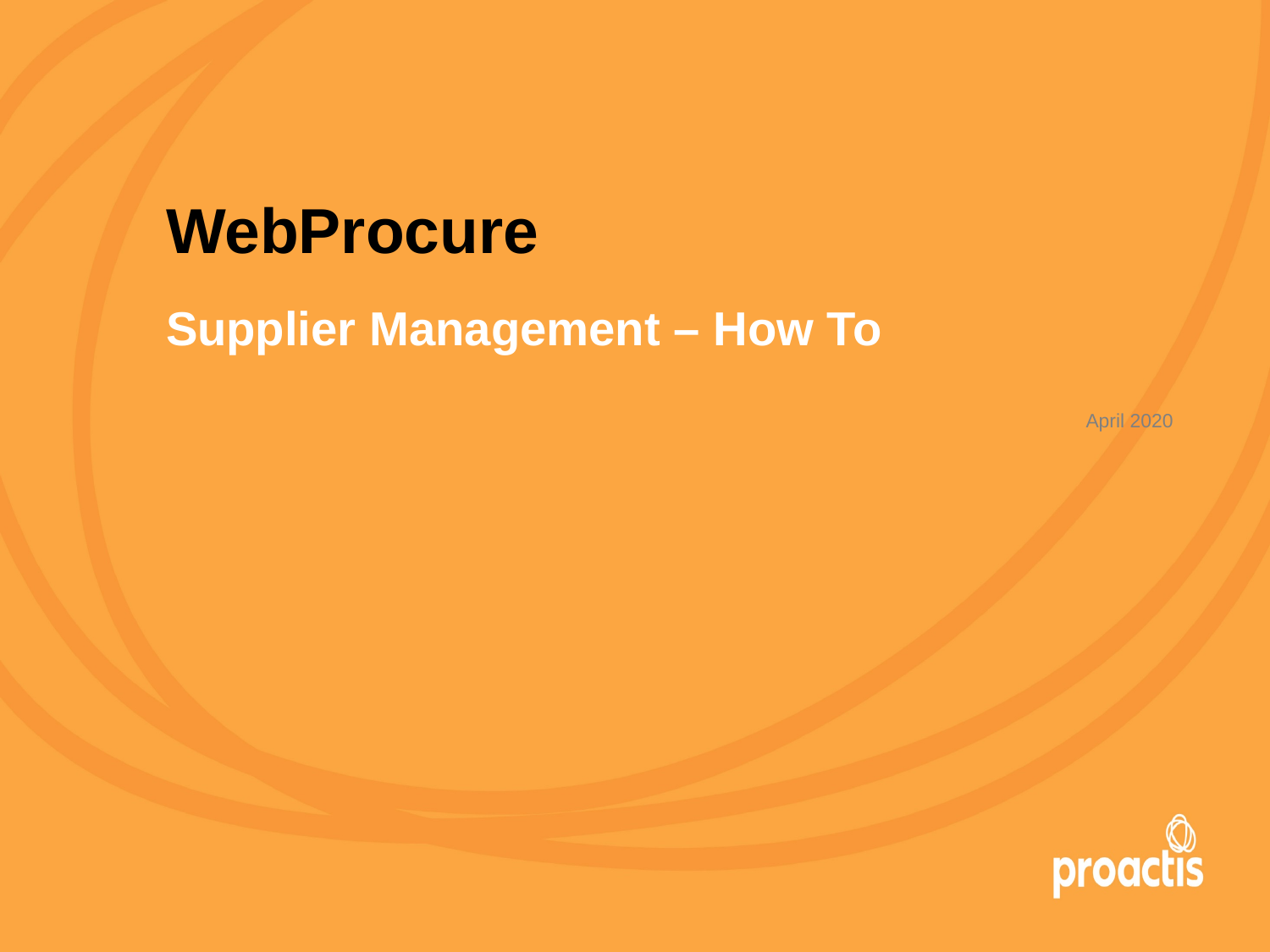

WebProcure
Supplier Management – How To
April 2020